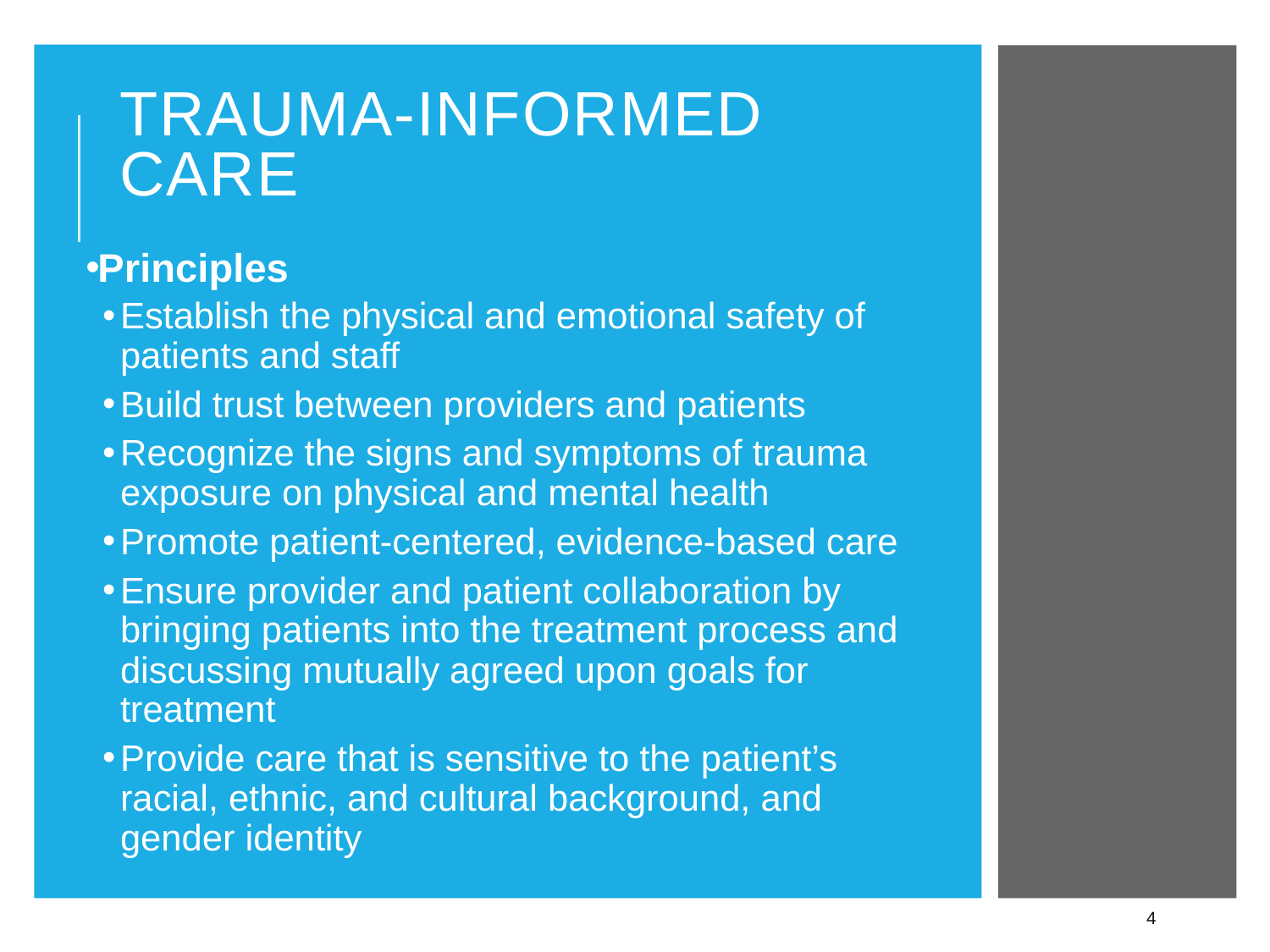

# Trauma-Informed Care
Principles
Establish the physical and emotional safety of patients and staff
Build trust between providers and patients
Recognize the signs and symptoms of trauma exposure on physical and mental health
Promote patient-centered, evidence-based care
Ensure provider and patient collaboration by bringing patients into the treatment process and discussing mutually agreed upon goals for treatment
Provide care that is sensitive to the patient’s racial, ethnic, and cultural background, and gender identity

 4